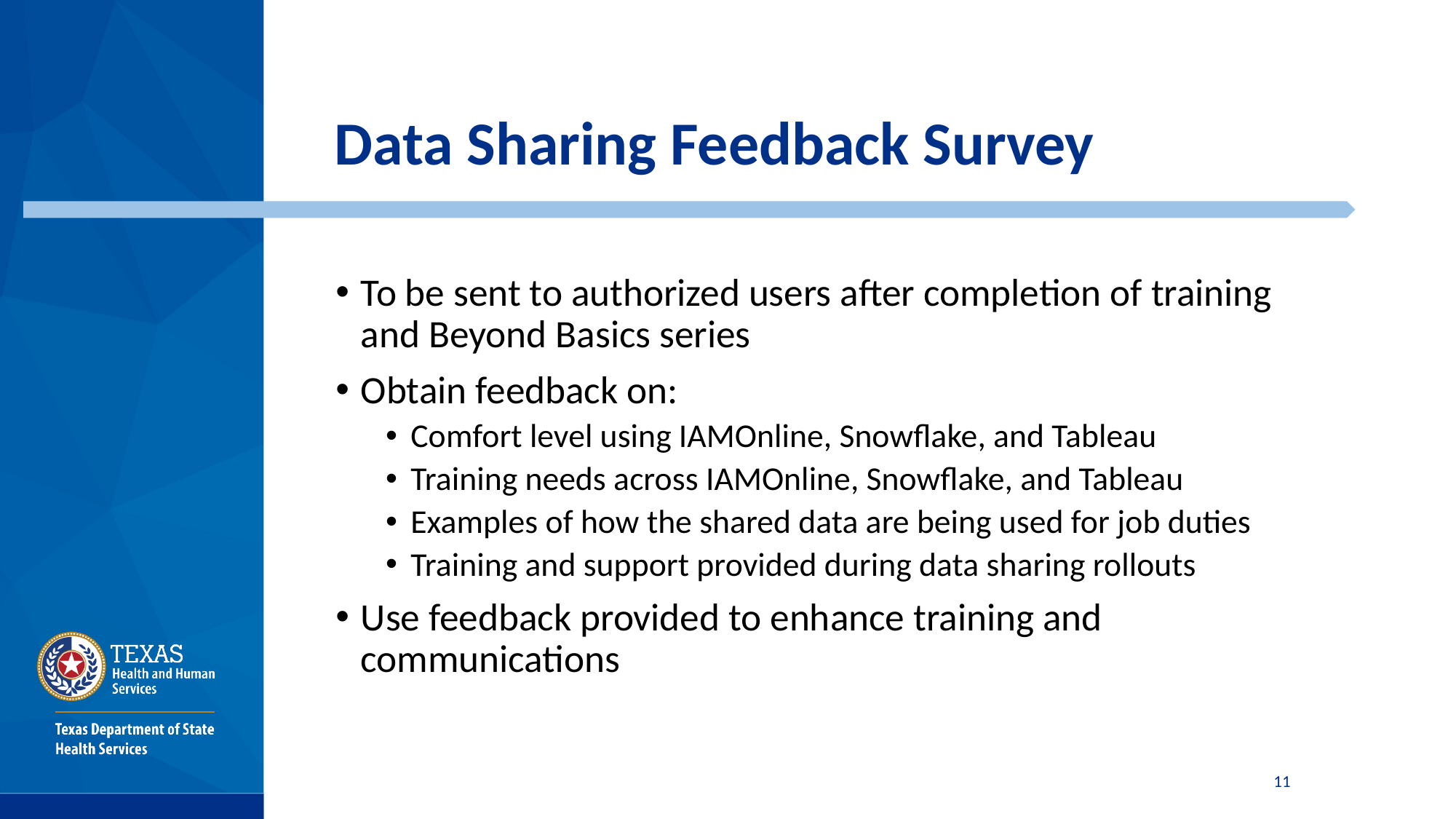

# Data Sharing Feedback Survey

To be sent to authorized users after completion of training and Beyond Basics series
Obtain feedback on:
Comfort level using IAMOnline, Snowflake, and Tableau
Training needs across IAMOnline, Snowflake, and Tableau
Examples of how the shared data are being used for job duties
Training and support provided during data sharing rollouts
Use feedback provided to enhance training and communications

11